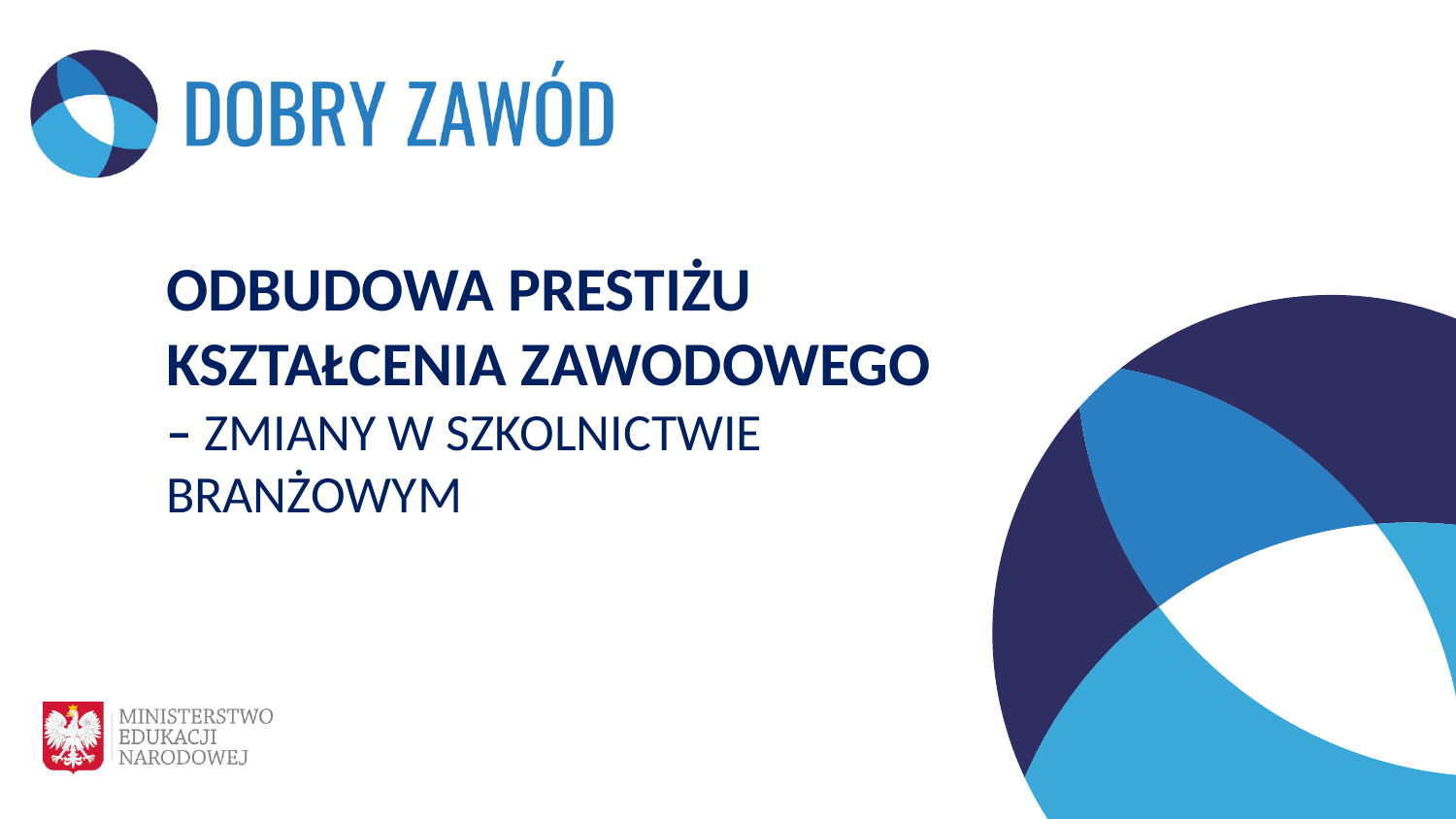

# ODBUDOWA PRESTIŻU KSZTAŁCENIA ZAWODOWEGO – ZMIANY W SZKOLNICTWIE BRANŻOWYM